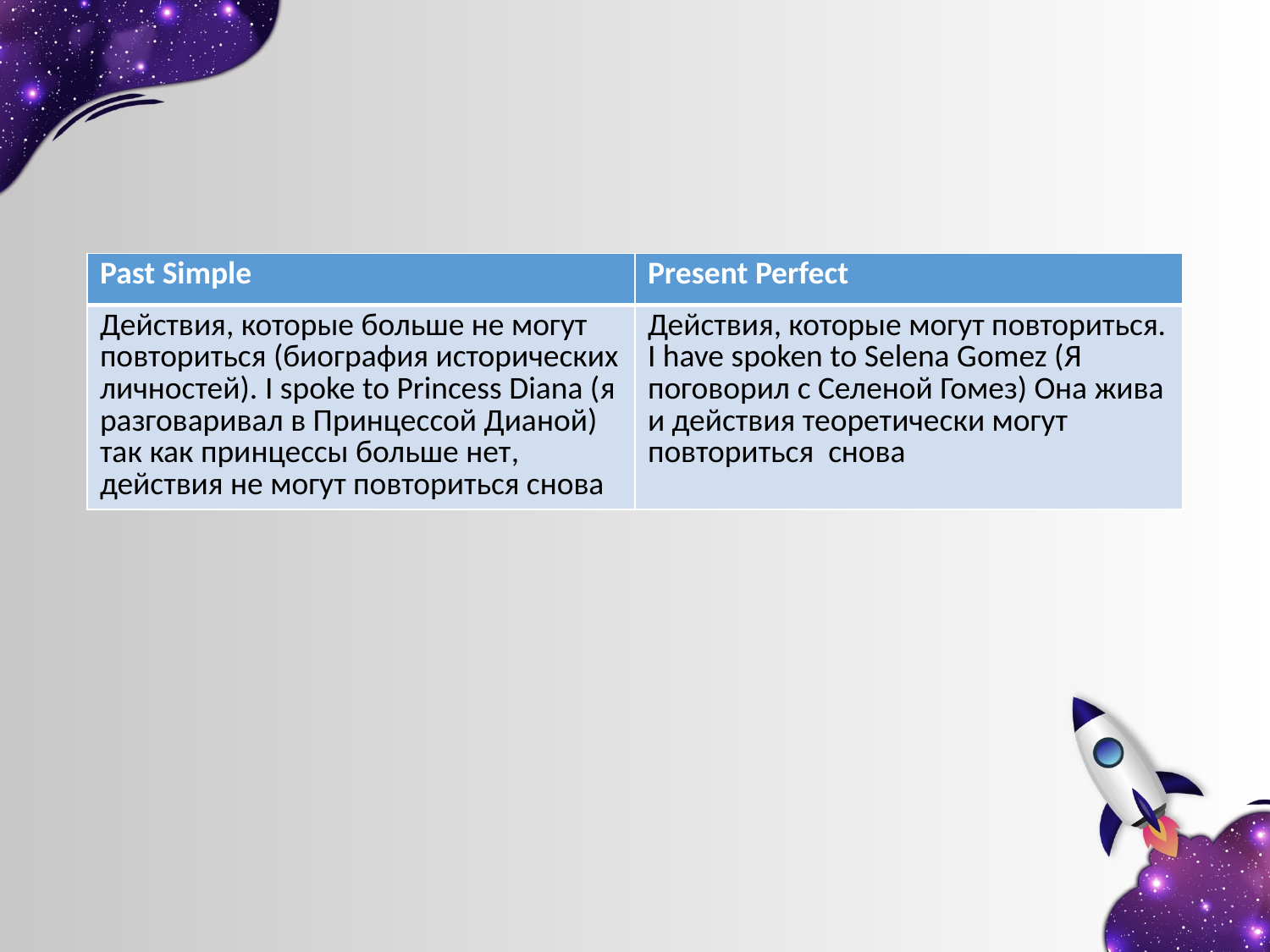

#
| Past Simple | Present Perfect |
| --- | --- |
| Действия, которые больше не могут повториться (биография исторических личностей). I spoke to Princess Diana (я разговаривал в Принцессой Дианой) так как принцессы больше нет, действия не могут повториться снова | Действия, которые могут повториться. I have spoken to Selena Gomez (Я поговорил с Селеной Гомез) Она жива и действия теоретически могут повториться снова |